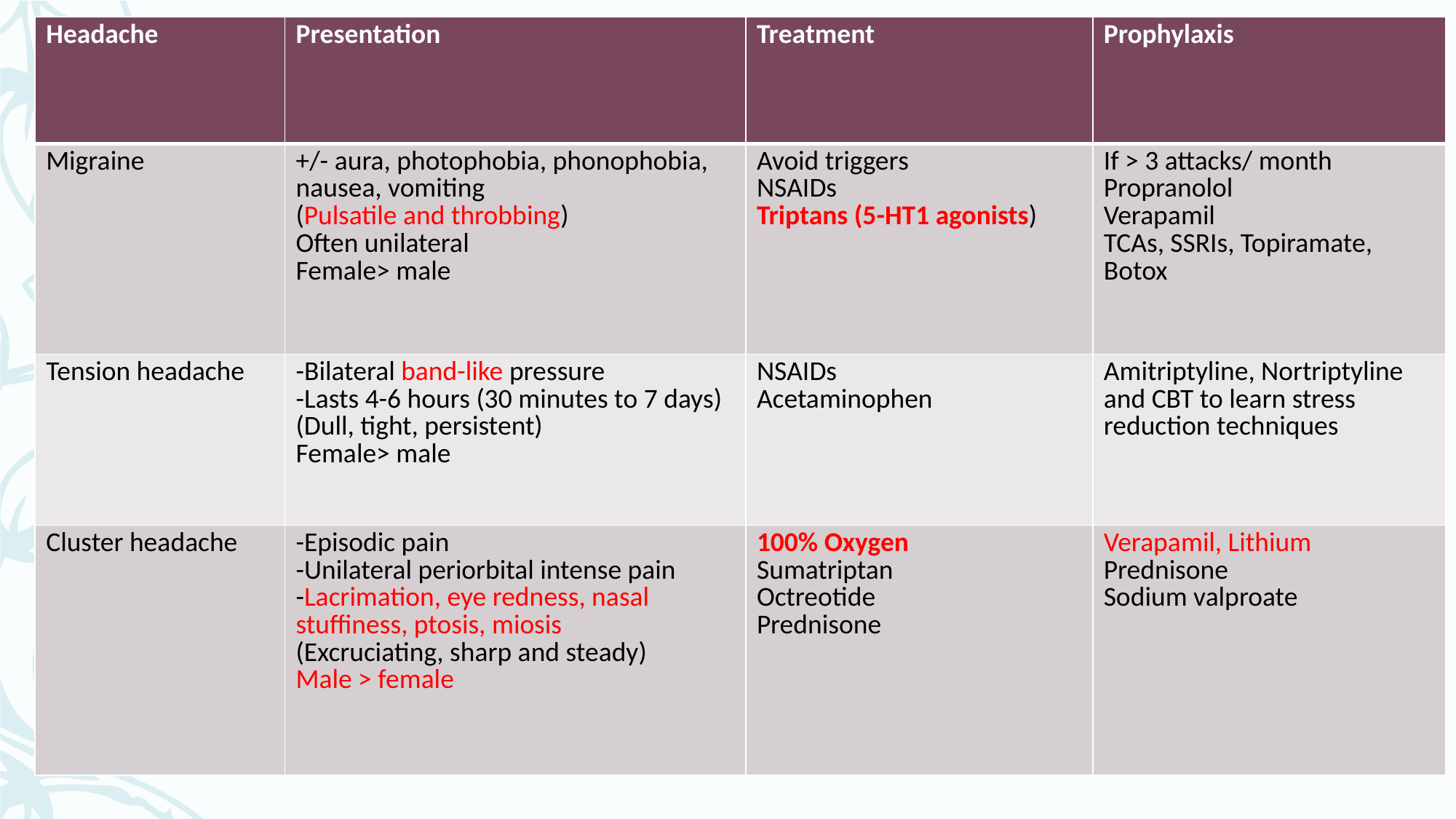

| Headache | Presentation | Treatment | Prophylaxis |
| --- | --- | --- | --- |
| Migraine | +/- aura, photophobia, phonophobia, nausea, vomiting (Pulsatile and throbbing) Often unilateral Female> male | Avoid triggers NSAIDs Triptans (5-HT1 agonists) | If > 3 attacks/ month Propranolol Verapamil TCAs, SSRIs, Topiramate, Botox |
| Tension headache | -Bilateral band-like pressure -Lasts 4-6 hours (30 minutes to 7 days) (Dull, tight, persistent) Female> male | NSAIDs Acetaminophen | Amitriptyline, Nortriptyline and CBT to learn stress reduction techniques |
| Cluster headache | -Episodic pain -Unilateral periorbital intense pain -Lacrimation, eye redness, nasal stuffiness, ptosis, miosis (Excruciating, sharp and steady) Male > female | 100% Oxygen Sumatriptan Octreotide Prednisone | Verapamil, Lithium Prednisone Sodium valproate |